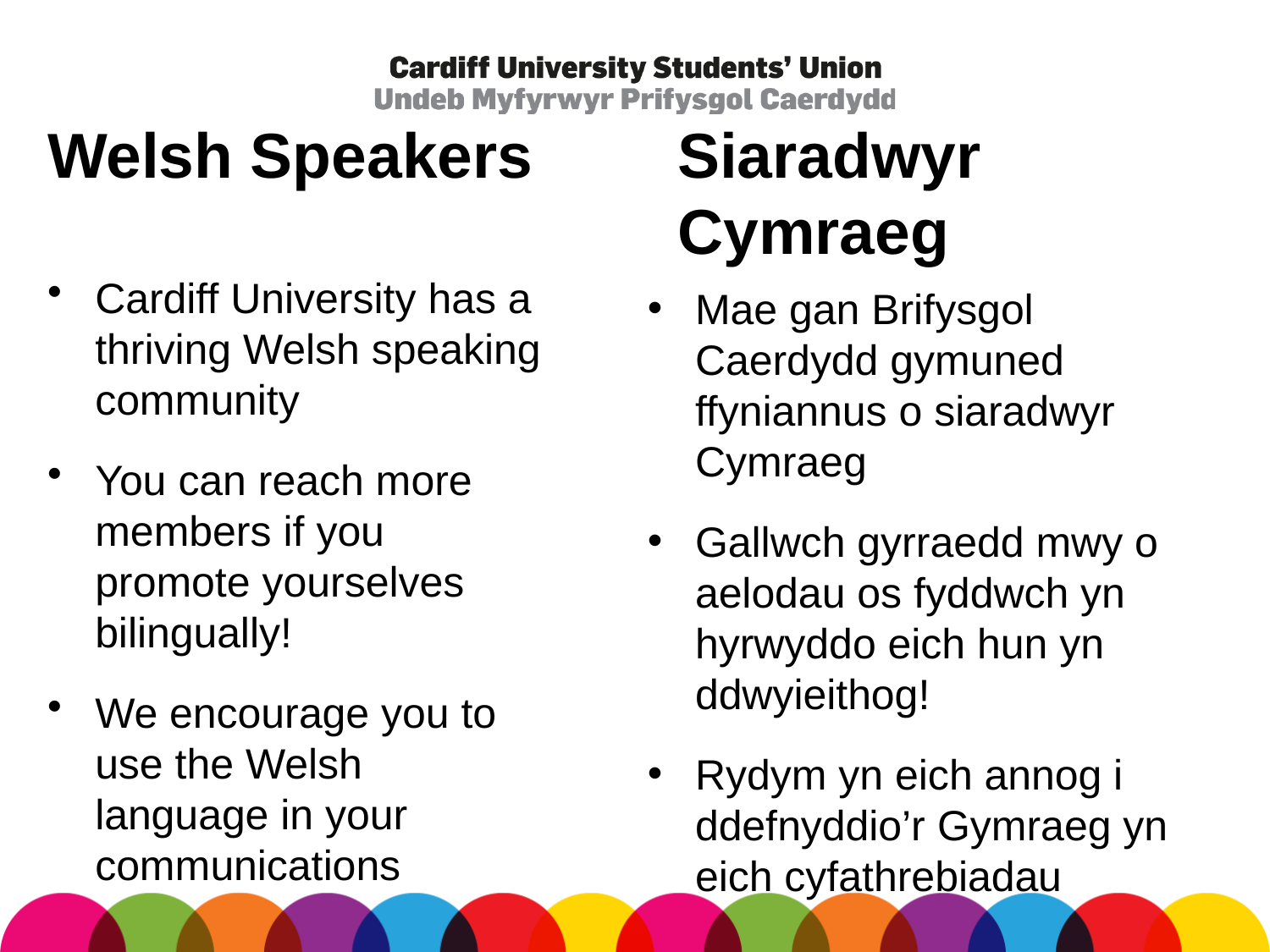

# Welsh Speakers
Siaradwyr Cymraeg
Cardiff University has a thriving Welsh speaking community
You can reach more members if you promote yourselves bilingually!
We encourage you to use the Welsh language in your communications
Mae gan Brifysgol Caerdydd gymuned ffyniannus o siaradwyr Cymraeg
Gallwch gyrraedd mwy o aelodau os fyddwch yn hyrwyddo eich hun yn ddwyieithog!
Rydym yn eich annog i ddefnyddio’r Gymraeg yn eich cyfathrebiadau